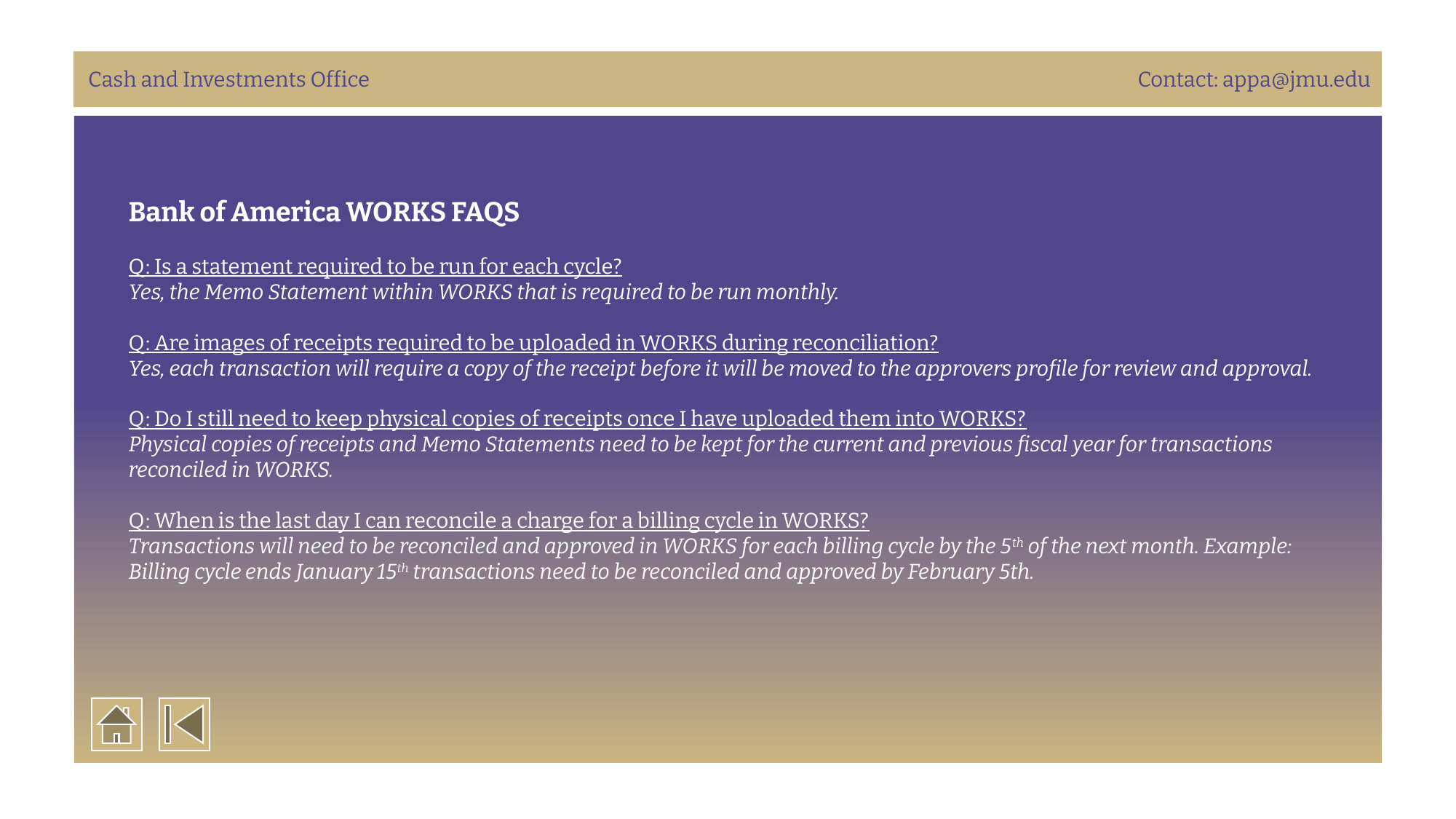

Cash and Investments Office
Contact: appa@jmu.edu

Bank of America WORKS FAQS

Q: Is a statement required to be run for each cycle?
Yes, the Memo Statement within WORKS that is required to be run monthly.

Q: Are images of receipts required to be uploaded in WORKS during reconciliation?
Yes, each transaction will require a copy of the receipt before it will be moved to the approvers profile for review and approval.

Q: Do I still need to keep physical copies of receipts once I have uploaded them into WORKS?
Physical copies of receipts and Memo Statements need to be kept for the current and previous fiscal year for transactions reconciled in WORKS.

Q: When is the last day I can reconcile a charge for a billing cycle in WORKS?
Transactions will need to be reconciled and approved in WORKS for each billing cycle by the 5th of the next month. Example: Billing cycle ends January 15th transactions need to be reconciled and approved by February 5th.